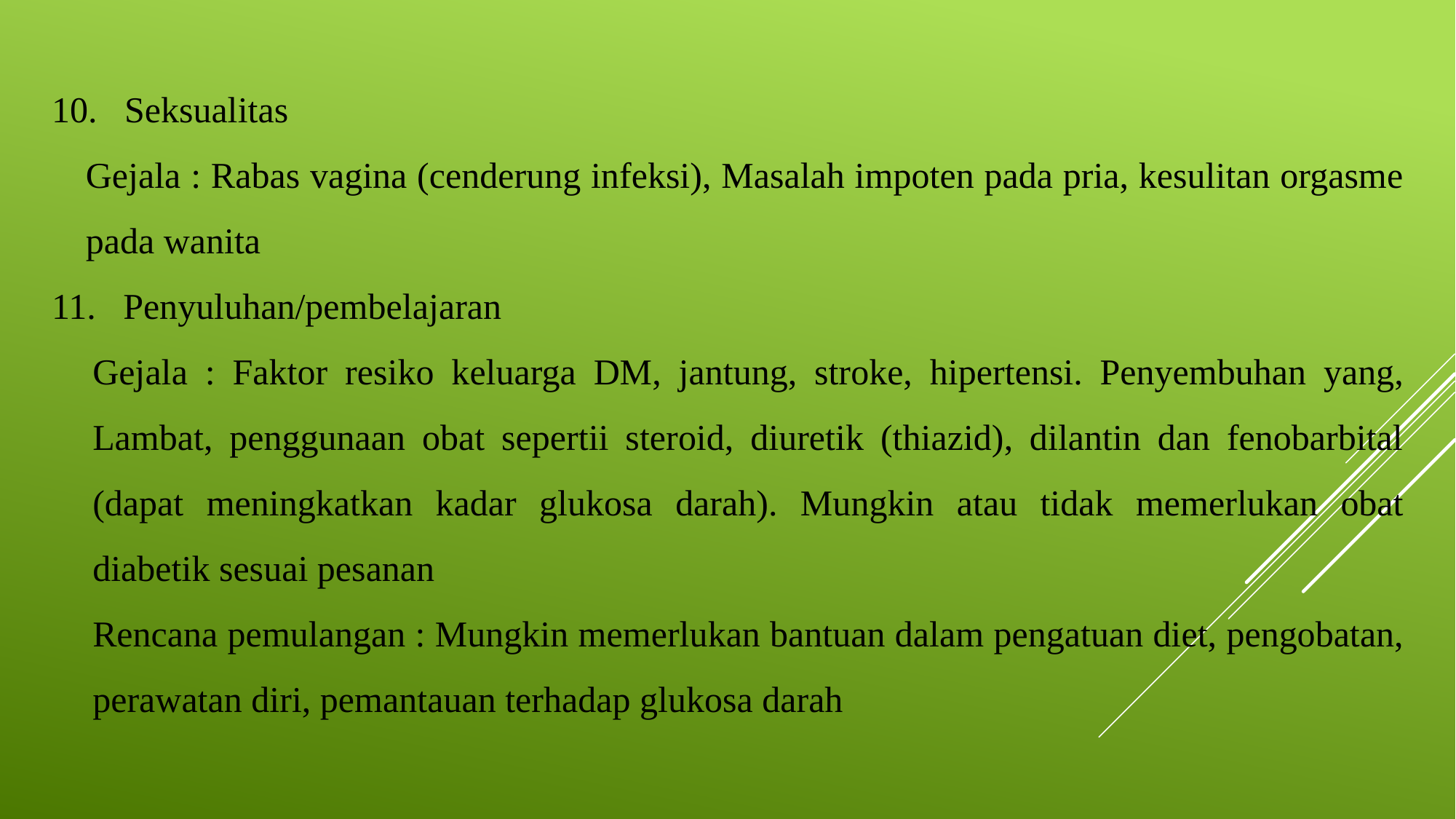

10.   Seksualitas
Gejala : Rabas vagina (cenderung infeksi), Masalah impoten pada pria, kesulitan orgasme pada wanita
11.   Penyuluhan/pembelajaran
Gejala : Faktor resiko keluarga DM, jantung, stroke, hipertensi. Penyembuhan yang, Lambat, penggunaan obat sepertii steroid, diuretik (thiazid), dilantin dan fenobarbital (dapat meningkatkan kadar glukosa darah). Mungkin atau tidak memerlukan obat diabetik sesuai pesanan
Rencana pemulangan : Mungkin memerlukan bantuan dalam pengatuan diet, pengobatan, perawatan diri, pemantauan terhadap glukosa darah